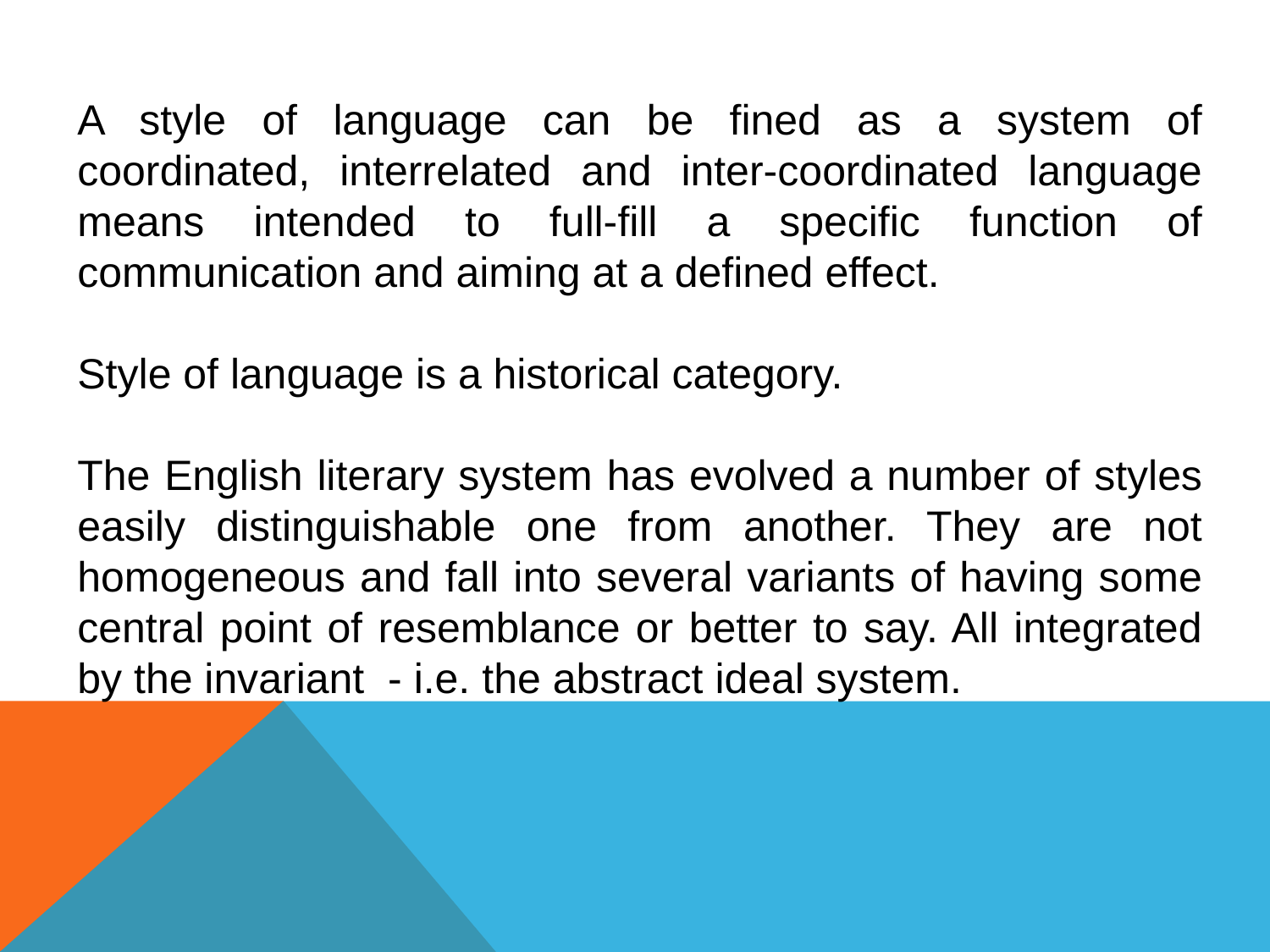

A style of language can be fined as a system of coordinated, interrelated and inter-coordinated language means intended to full-fill a specific function of communication and aiming at a defined effect.

Style of language is a historical category.

The English literary system has evolved a number of styles easily distinguishable one from another. They are not homogeneous and fall into several variants of having some central point of resemblance or better to say. All integrated by the invariant  - i.e. the abstract ideal system.